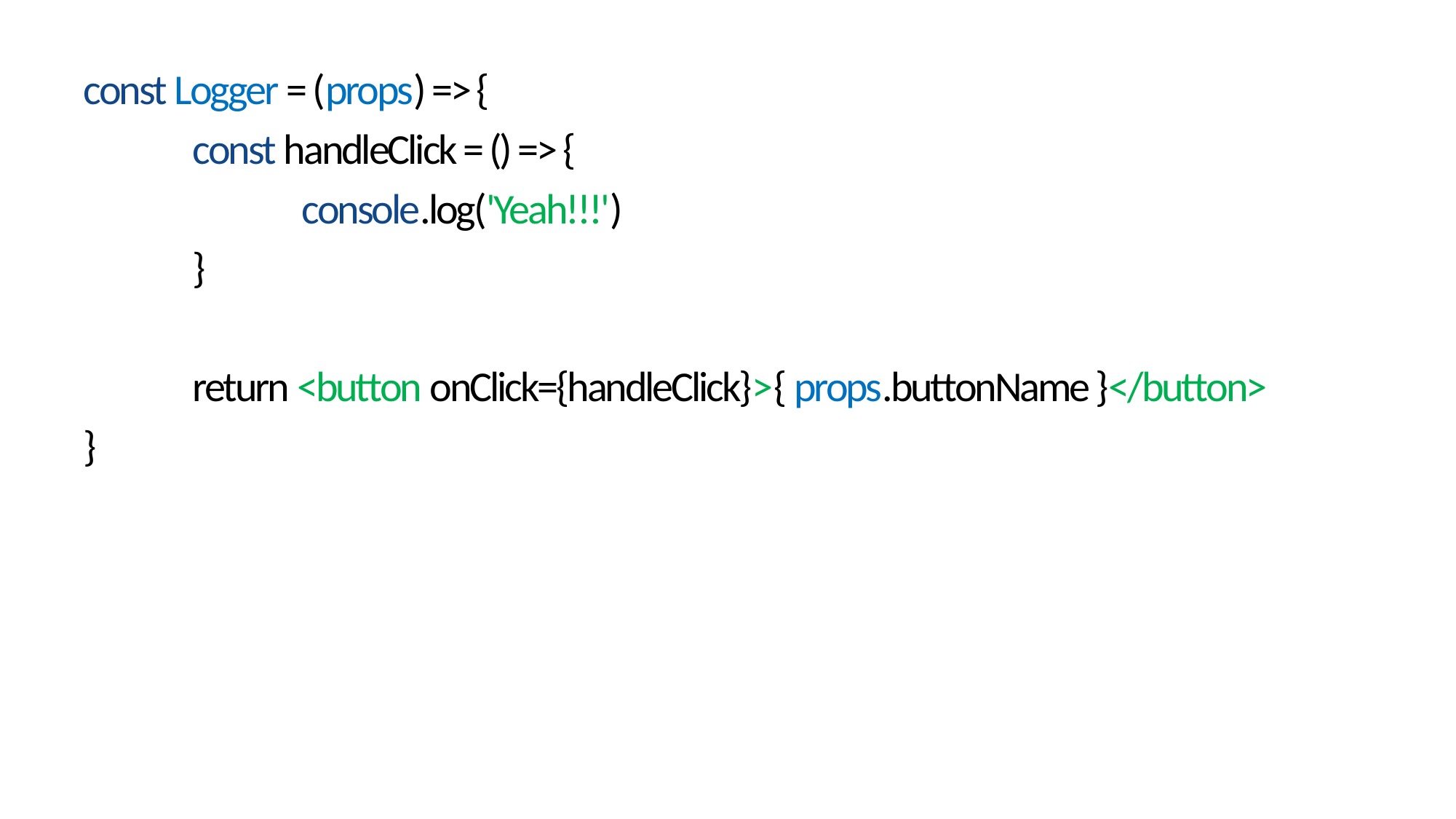

const Logger = (props) => {
	const handleClick = () => {
  		console.log('Yeah!!!')
  	}

	return <button onClick={handleClick}>{ props.buttonName }</button>
}